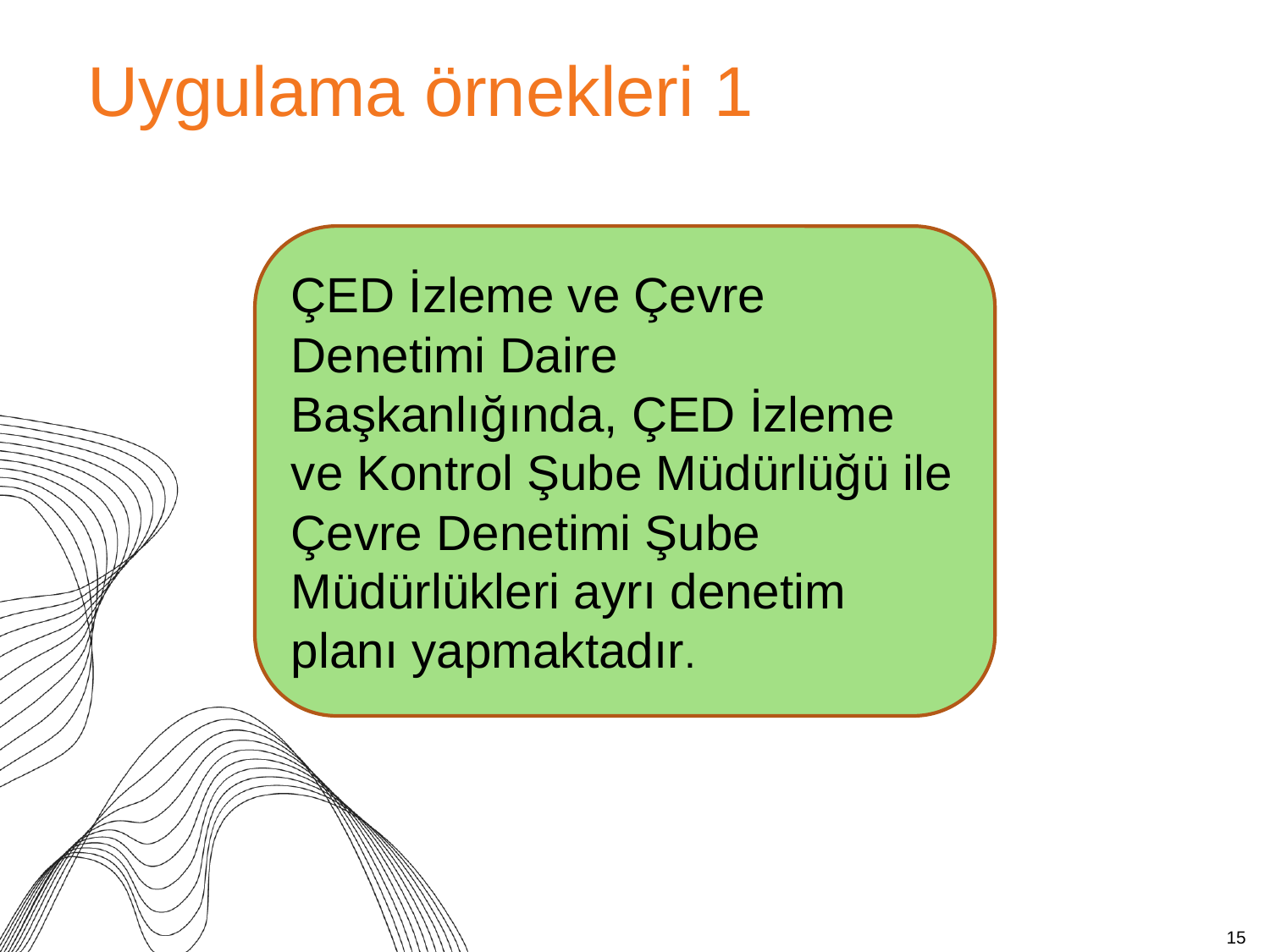

# Uygulama örnekleri 1
ÇED İzleme ve Çevre Denetimi Daire Başkanlığında, ÇED İzleme ve Kontrol Şube Müdürlüğü ile Çevre Denetimi Şube Müdürlükleri ayrı denetim planı yapmaktadır.